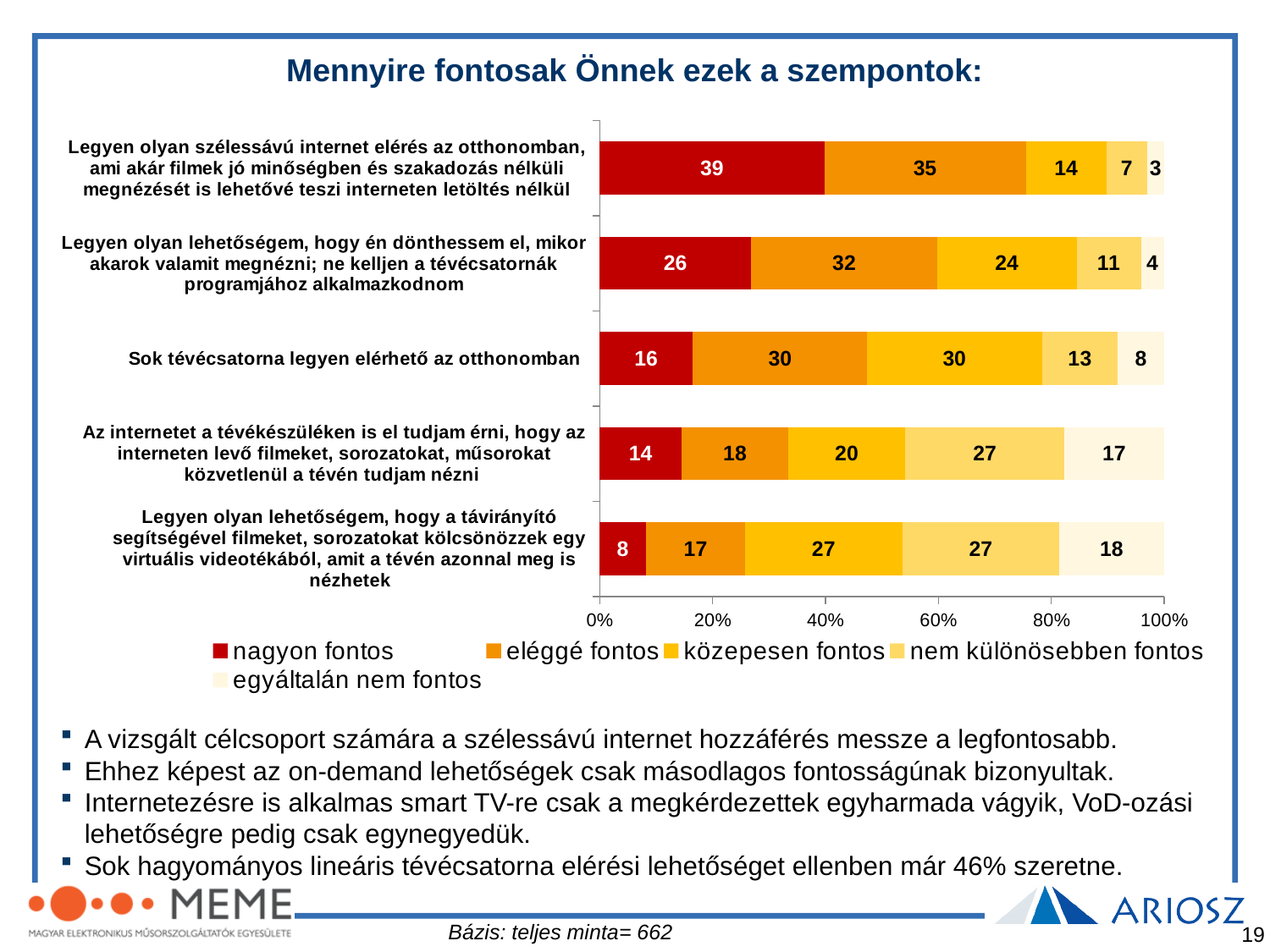

Mennyire fontosak Önnek ezek a szempontok:

### Chart

| Category | nagyon fontos | eléggé fontos | közepesen fontos | nem különösebben fontos | egyáltalán nem fontos |
|---|---|---|---|---|---|
| Legyen olyan szélessávú internet elérés az otthonomban, ami akár filmek jó minőségben és szakadozás nélküli megnézését is lehetővé teszi interneten letöltés nélkül | 39.0 | 35.0 | 14.0 | 7.0 | 3.0 |
| Legyen olyan lehetőségem, hogy én dönthessem el, mikor akarok valamit megnézni; ne kelljen a tévécsatornák programjához alkalmazkodnom | 26.0 | 32.0 | 24.0 | 11.0 | 4.0 |
| Sok tévécsatorna legyen elérhető az otthonomban  | 16.0 | 30.0 | 30.0 | 13.0 | 8.0 |
| Az internetet a tévékészüléken is el tudjam érni, hogy az interneten levő filmeket, sorozatokat, műsorokat közvetlenül a tévén tudjam nézni  | 14.0 | 18.0 | 20.0 | 27.0 | 17.0 |
| Legyen olyan lehetőségem, hogy a távirányító segítségével filmeket, sorozatokat kölcsönözzek egy virtuális videotékából, amit a tévén azonnal meg is nézhetek | 8.0 | 17.0 | 27.0 | 27.0 | 18.0 |
A vizsgált célcsoport számára a szélessávú internet hozzáférés messze a legfontosabb.
Ehhez képest az on-demand lehetőségek csak másodlagos fontosságúnak bizonyultak.
Internetezésre is alkalmas smart TV-re csak a megkérdezettek egyharmada vágyik, VoD-ozási lehetőségre pedig csak egynegyedük.
Sok hagyományos lineáris tévécsatorna elérési lehetőséget ellenben már 46% szeretne.
Bázis: teljes minta= 662